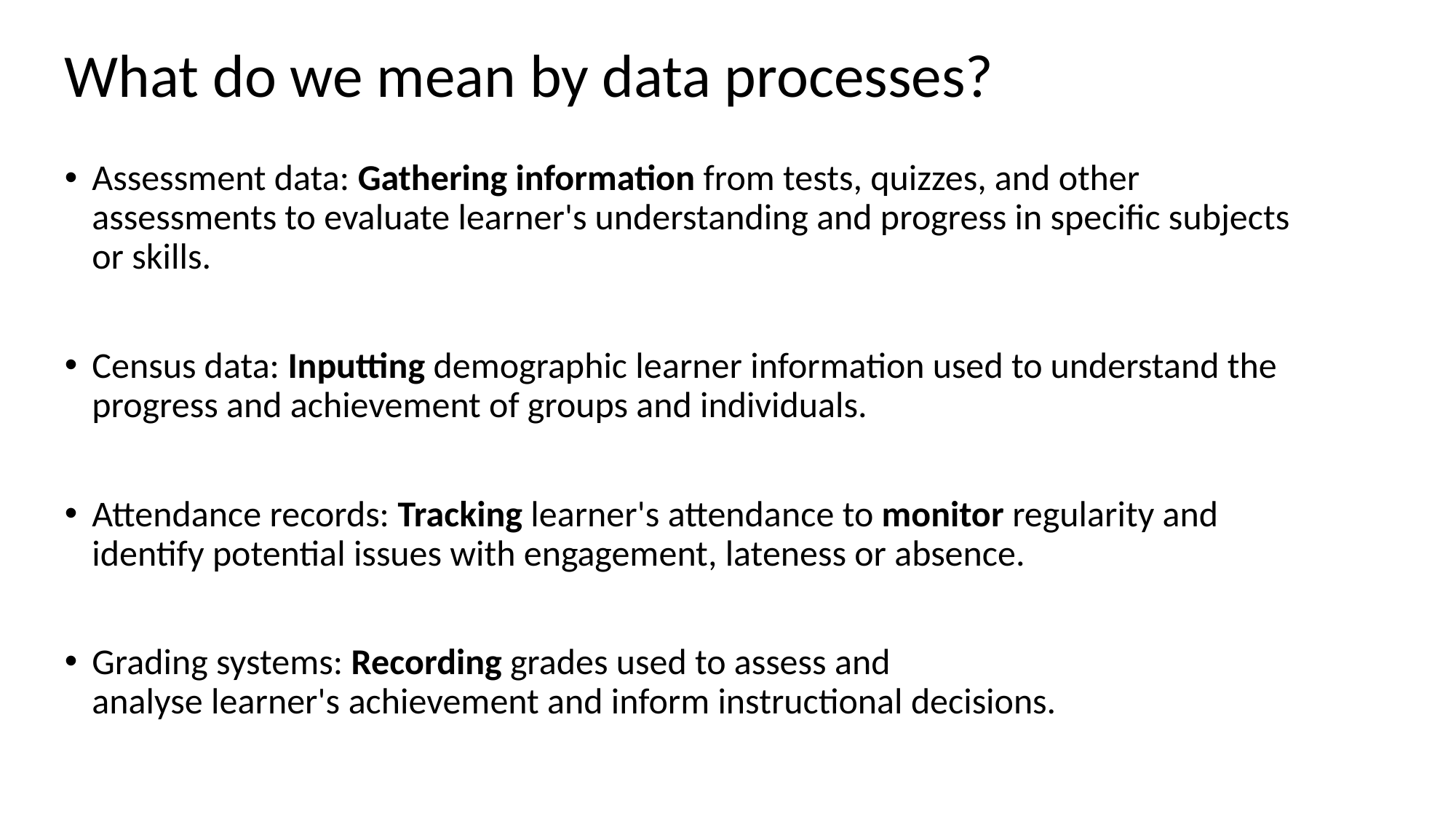

# What do we mean by data processes?
Assessment data: Gathering information from tests, quizzes, and other assessments to evaluate learner's understanding and progress in specific subjects or skills.

Census data: Inputting demographic learner information used to understand the progress and achievement of groups and individuals.

Attendance records: Tracking learner's attendance to monitor regularity and identify potential issues with engagement, lateness or absence.

Grading systems: Recording grades used to assess and analyse learner's achievement and inform instructional decisions.